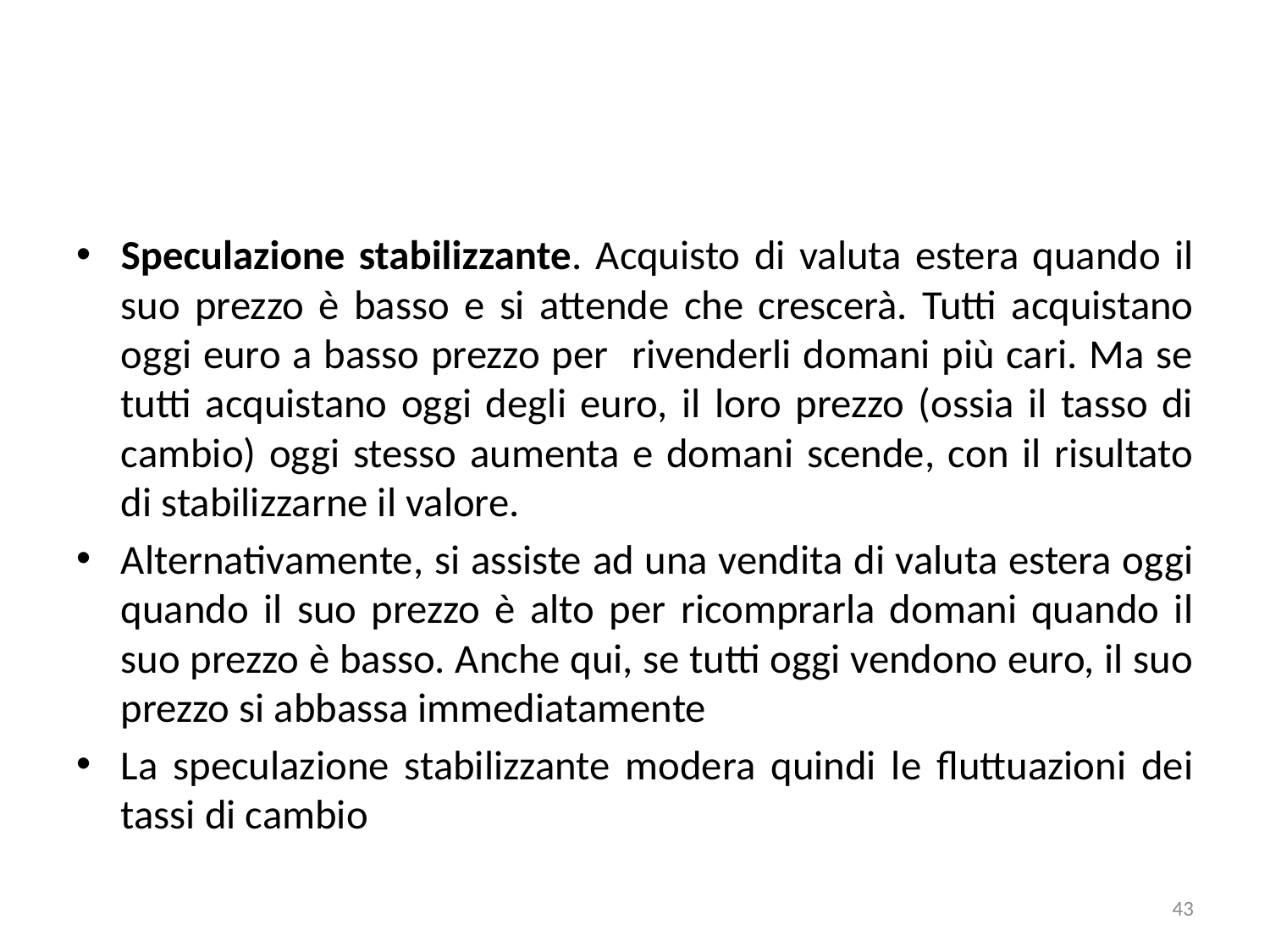

#
Speculazione stabilizzante. Acquisto di valuta estera quando il suo prezzo è basso e si attende che crescerà. Tutti acquistano oggi euro a basso prezzo per  rivenderli domani più cari. Ma se tutti acquistano oggi degli euro, il loro prezzo (ossia il tasso di cambio) oggi stesso aumenta e domani scende, con il risultato di stabilizzarne il valore.
Alternativamente, si assiste ad una vendita di valuta estera oggi quando il suo prezzo è alto per ricomprarla domani quando il suo prezzo è basso. Anche qui, se tutti oggi vendono euro, il suo prezzo si abbassa immediatamente
La speculazione stabilizzante modera quindi le fluttuazioni dei tassi di cambio
43